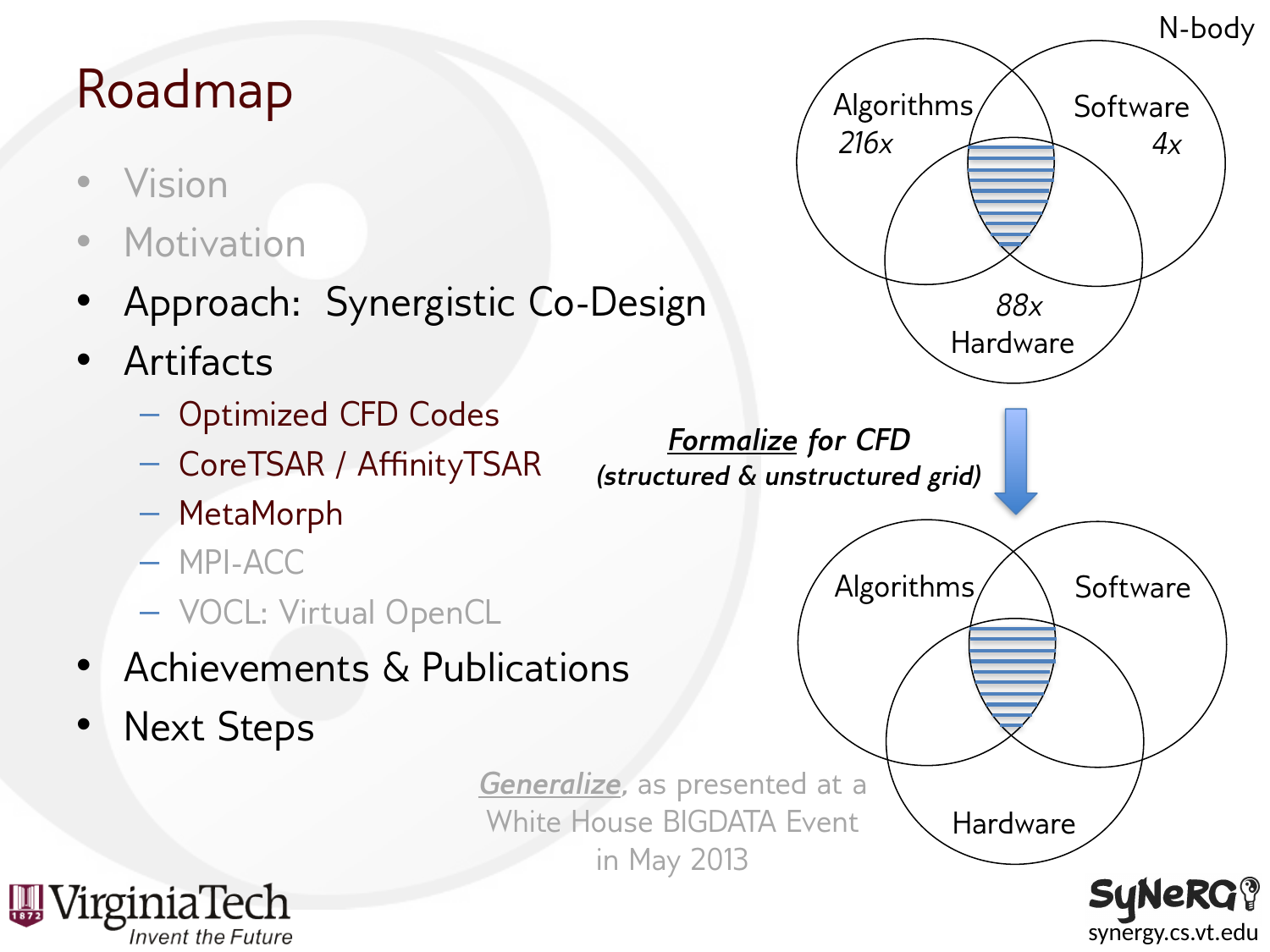

N-body
# Roadmap

Algorithms
Software
216x
4x

Vision
Motivation
Approach:  Synergistic Co-Design
Artifacts
Optimized CFD Codes
CoreTSAR / AffinityTSAR
MetaMorph
MPI-ACC
VOCL: Virtual OpenCL
Achievements & Publications
Next Steps

88x
Hardware

Algorithms
Software

Hardware
Formalize for CFD
(structured & unstructured grid)
Generalize, as presented at a
White House BIGDATA Event
in May 2013